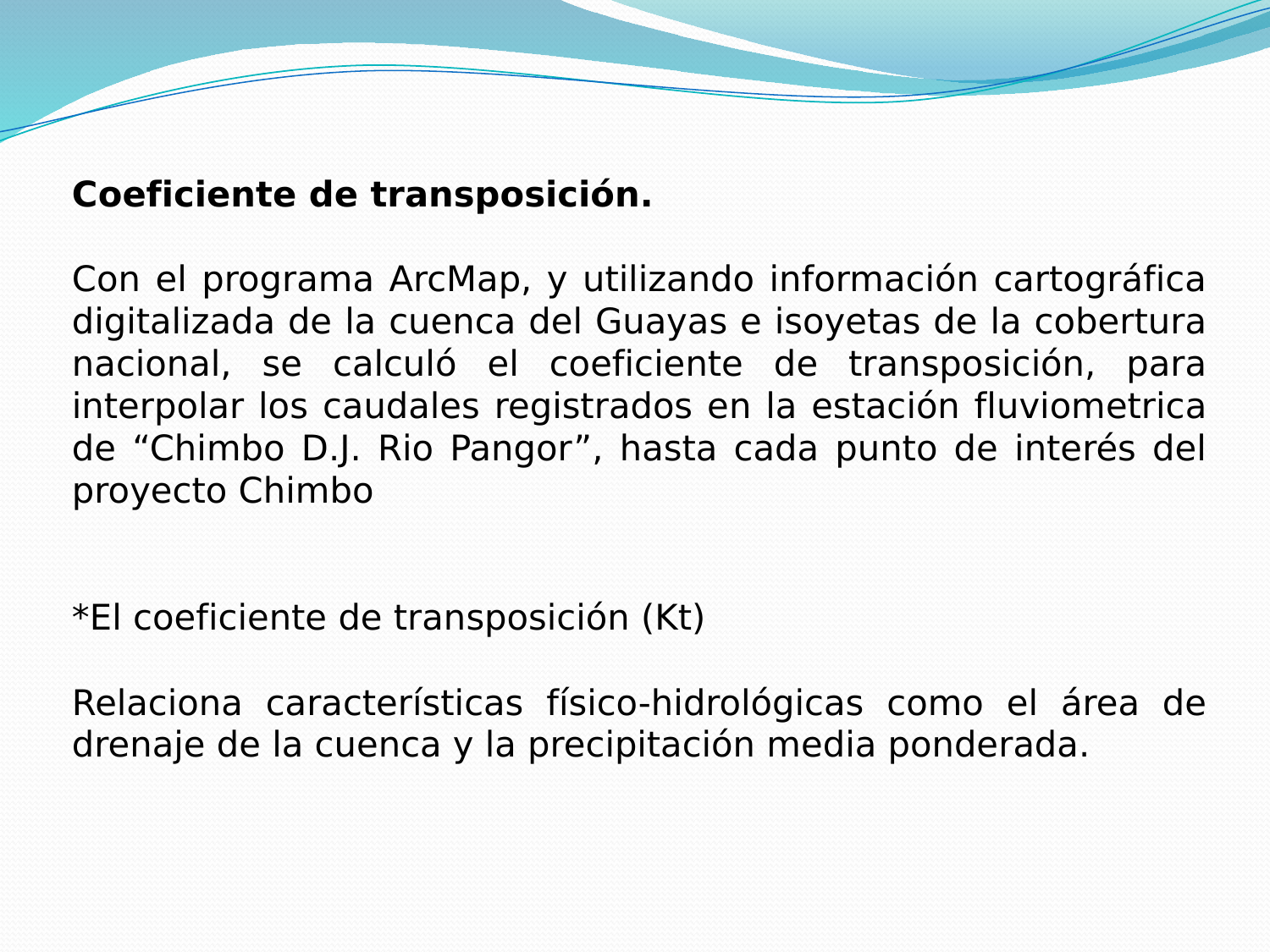

Coeficiente de transposición.

Con el programa ArcMap, y utilizando información cartográfica digitalizada de la cuenca del Guayas e isoyetas de la cobertura nacional, se calculó el coeficiente de transposición, para interpolar los caudales registrados en la estación fluviometrica de “Chimbo D.J. Rio Pangor”, hasta cada punto de interés del proyecto Chimbo

*El coeficiente de transposición (Kt)

Relaciona características físico-hidrológicas como el área de drenaje de la cuenca y la precipitación media ponderada.